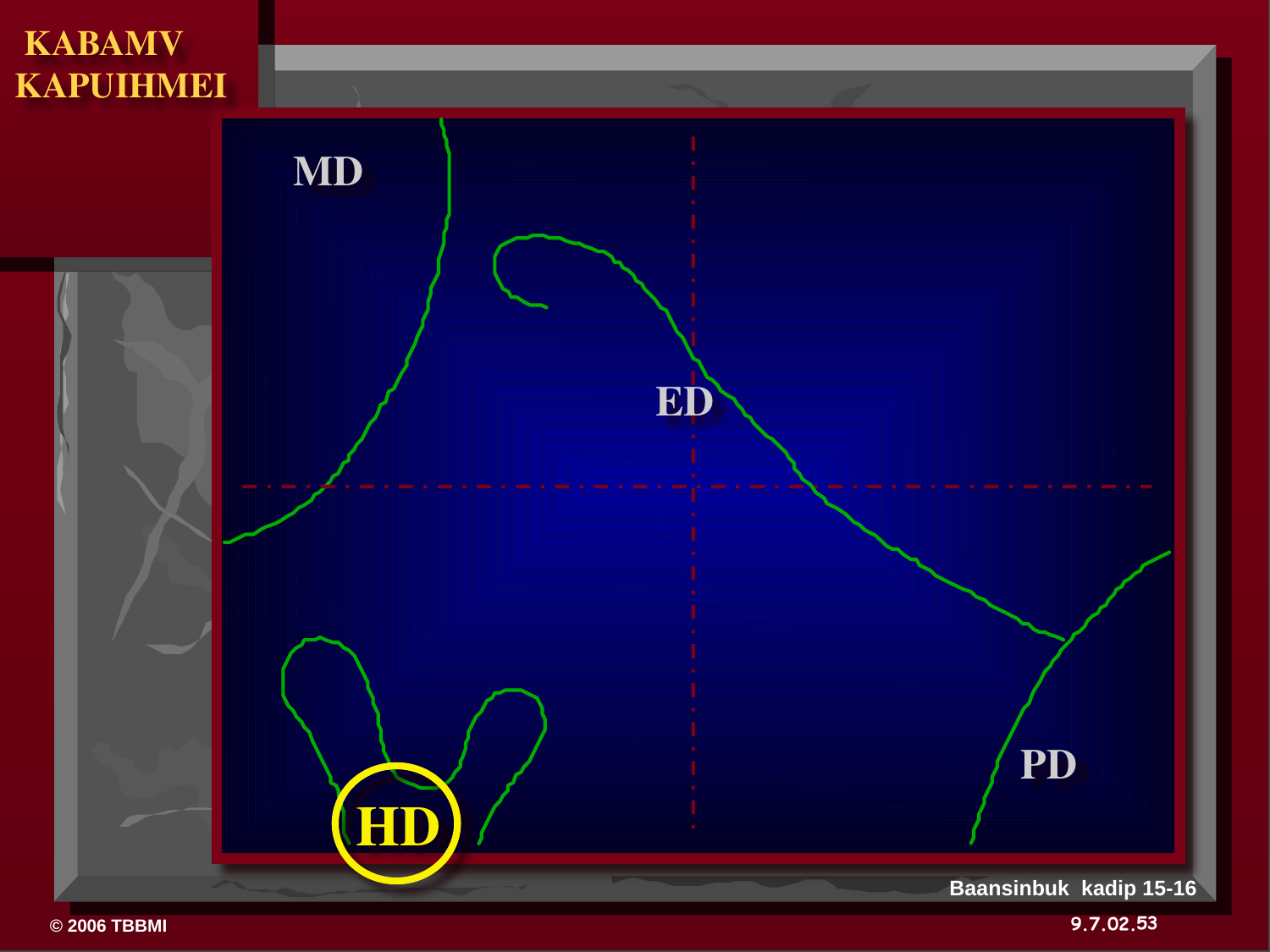

MD

ED

PD

HD

Baansinbuk  kadip 15-16
53